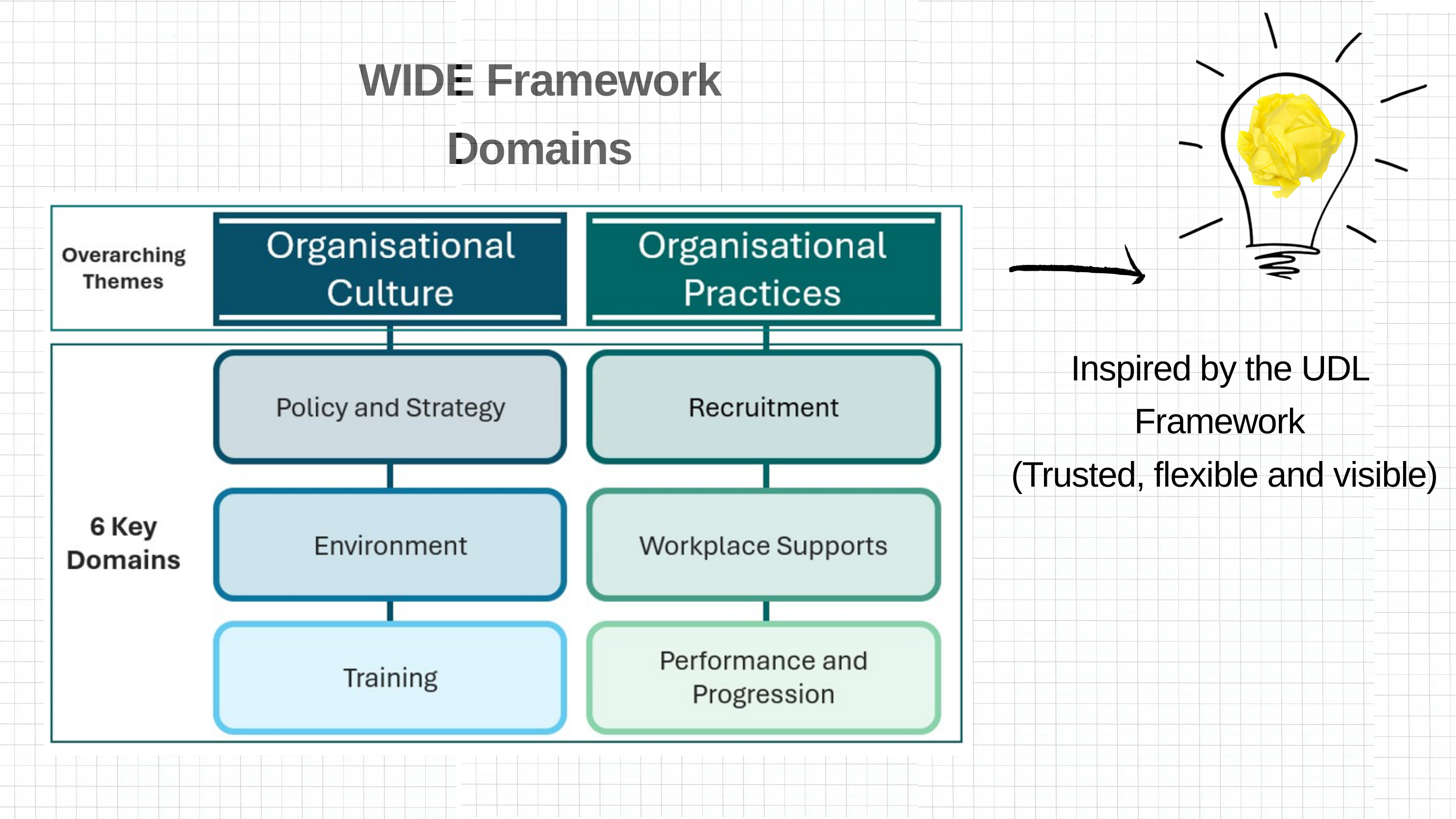

Framework domains

WIDE Framework Domains

Inspired by the UDL Framework
 (Trusted, flexible and visible)